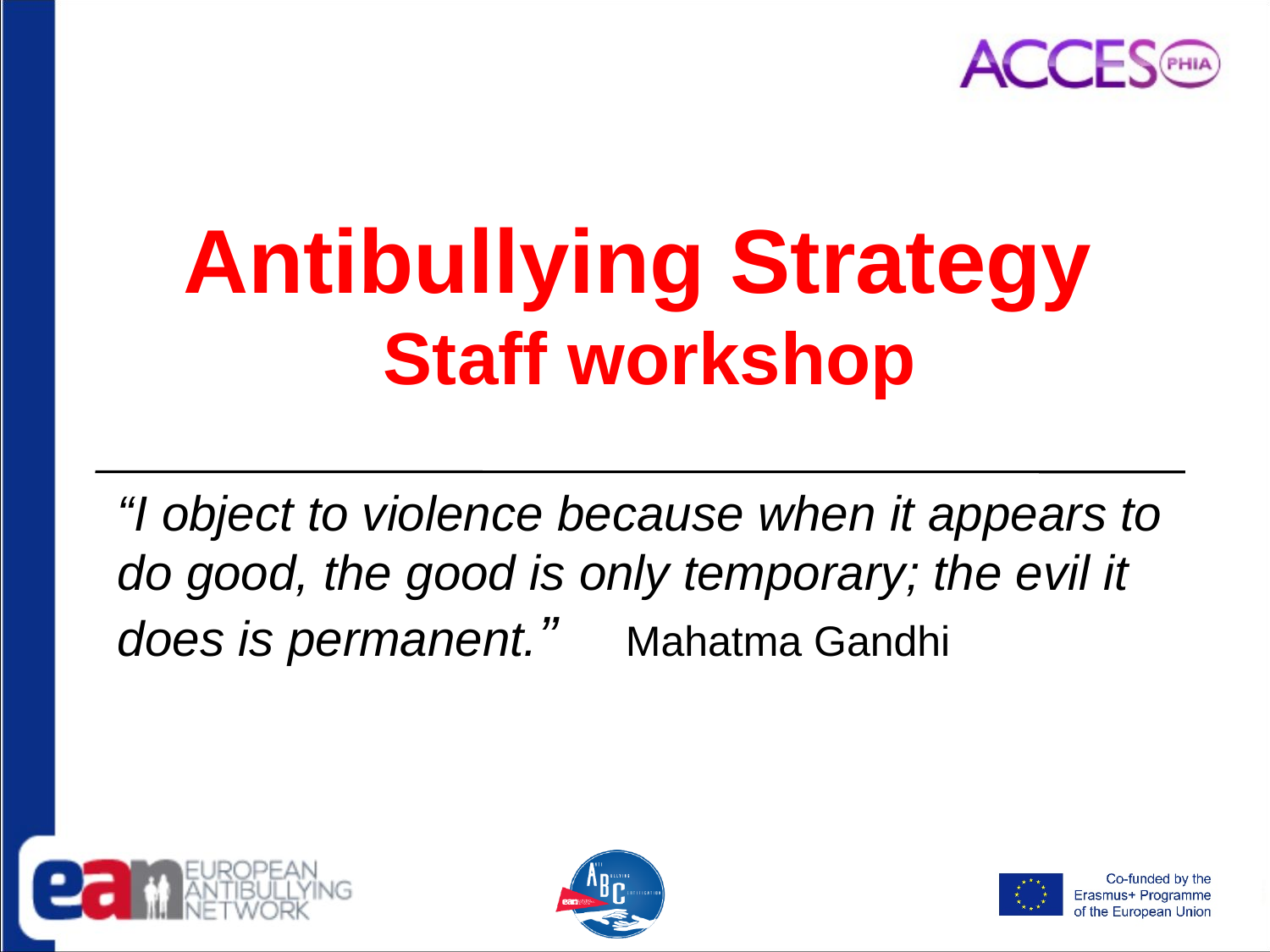

# Antibullying Strategy Staff workshop
“I object to violence because when it appears to do good, the good is only temporary; the evil it does is permanent.”	Mahatma Gandhi